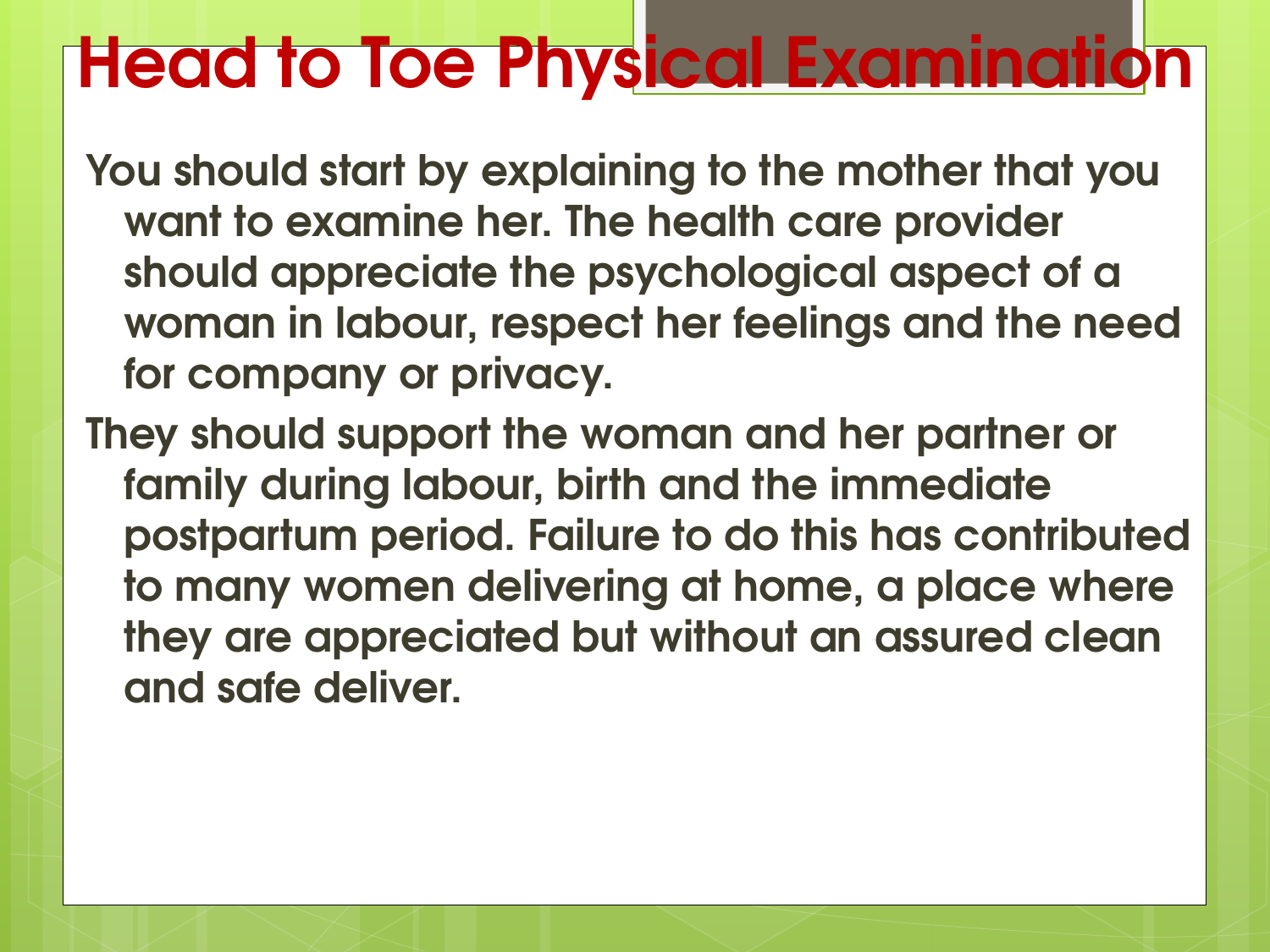

# Head to Toe Physical Examination
You should start by explaining to the mother that you want to examine her. The health care provider should appreciate the psychological aspect of a woman in labour, respect her feelings and the need for company or privacy.
They should support the woman and her partner or family during labour, birth and the immediate postpartum period. Failure to do this has contributed to many women delivering at home, a place where they are appreciated but without an assured clean and safe deliver.